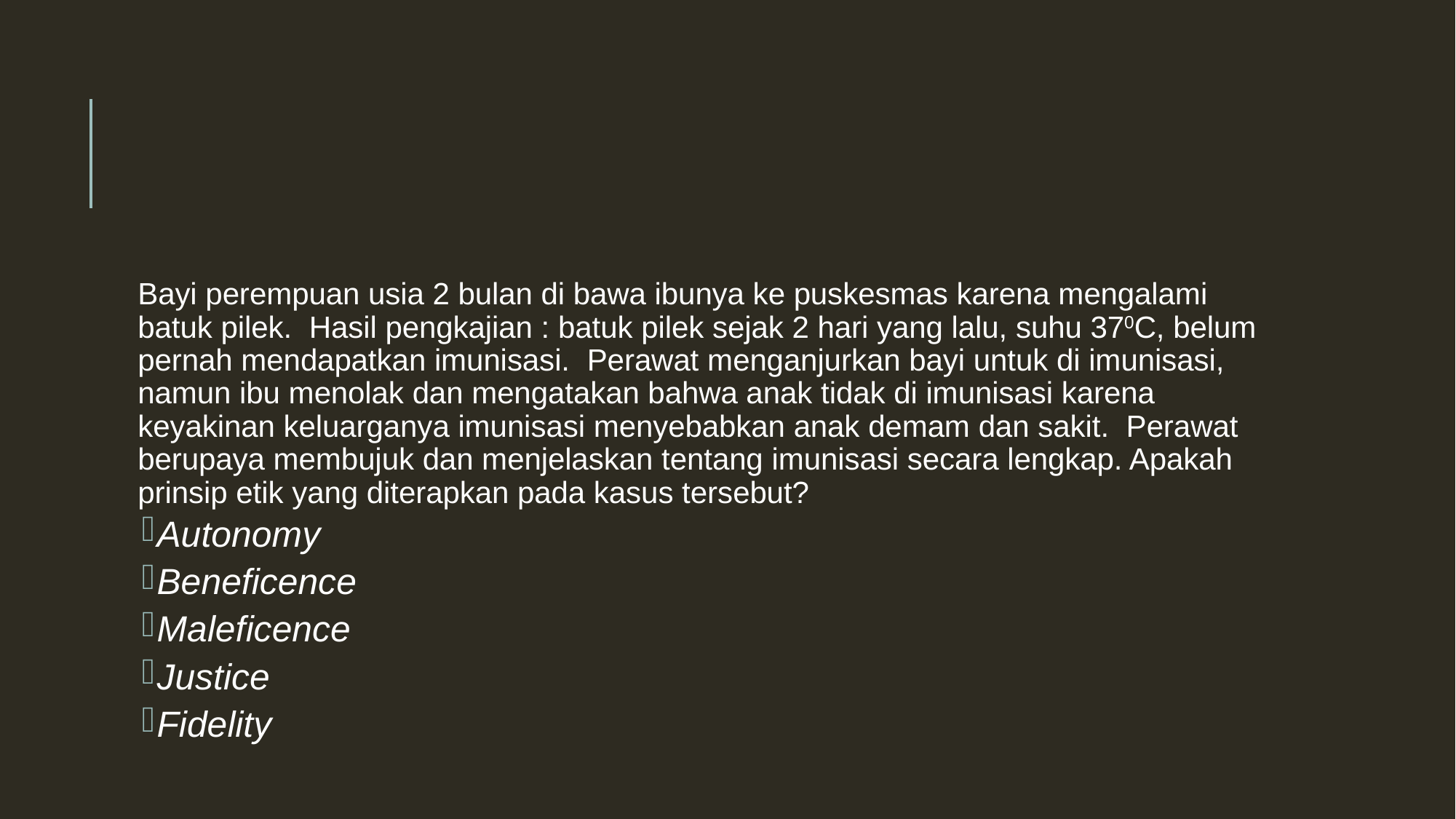

#
Bayi perempuan usia 2 bulan di bawa ibunya ke puskesmas karena mengalami batuk pilek.  Hasil pengkajian : batuk pilek sejak 2 hari yang lalu, suhu 370C, belum pernah mendapatkan imunisasi.  Perawat menganjurkan bayi untuk di imunisasi, namun ibu menolak dan mengatakan bahwa anak tidak di imunisasi karena keyakinan keluarganya imunisasi menyebabkan anak demam dan sakit.  Perawat berupaya membujuk dan menjelaskan tentang imunisasi secara lengkap. Apakah prinsip etik yang diterapkan pada kasus tersebut?
Autonomy
Beneficence
Maleficence
Justice
Fidelity